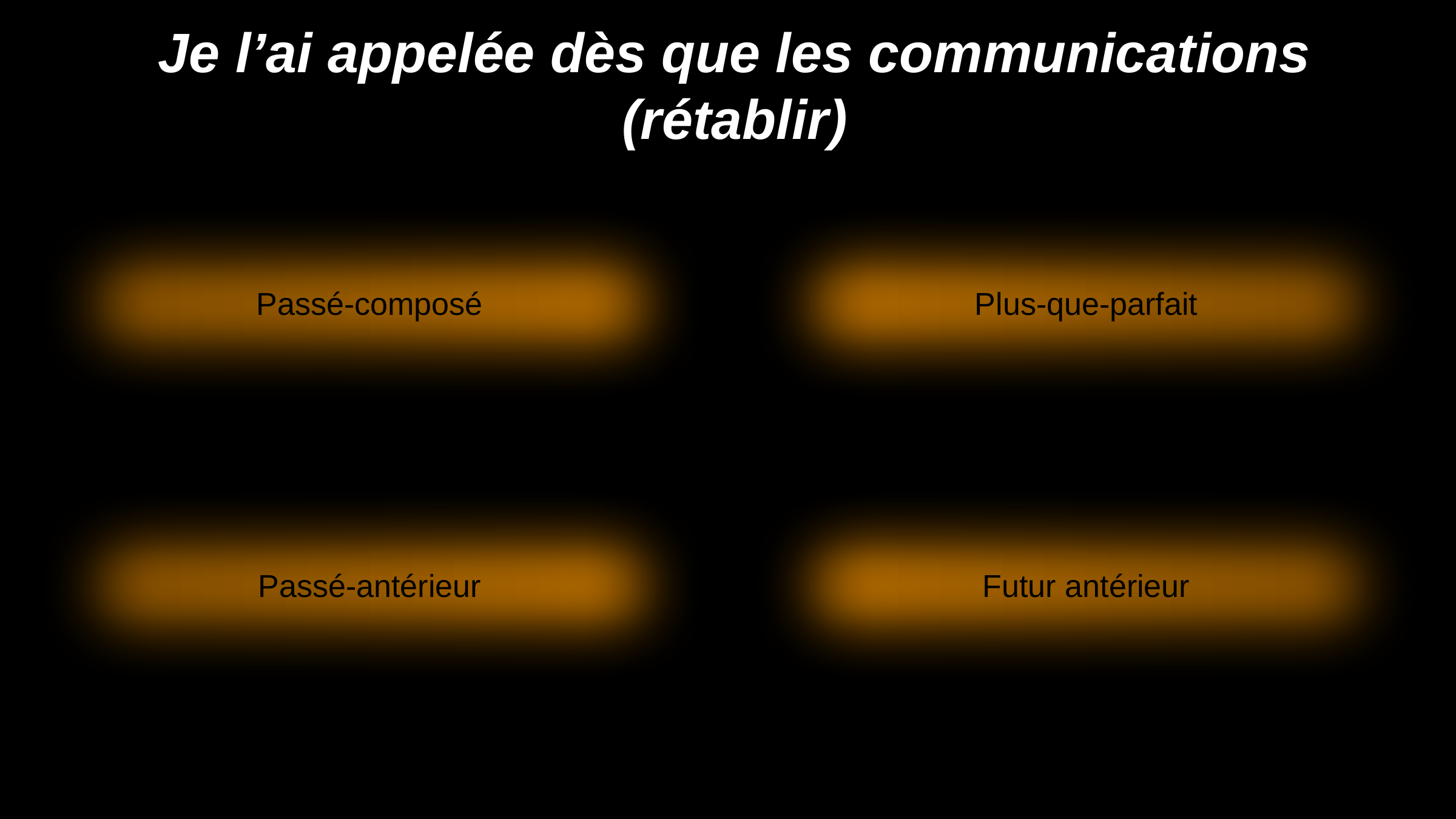

# Je l’ai appelée dès que les communications (rétablir)
Passé-composé
Plus-que-parfait
Passé-antérieur
Futur antérieur